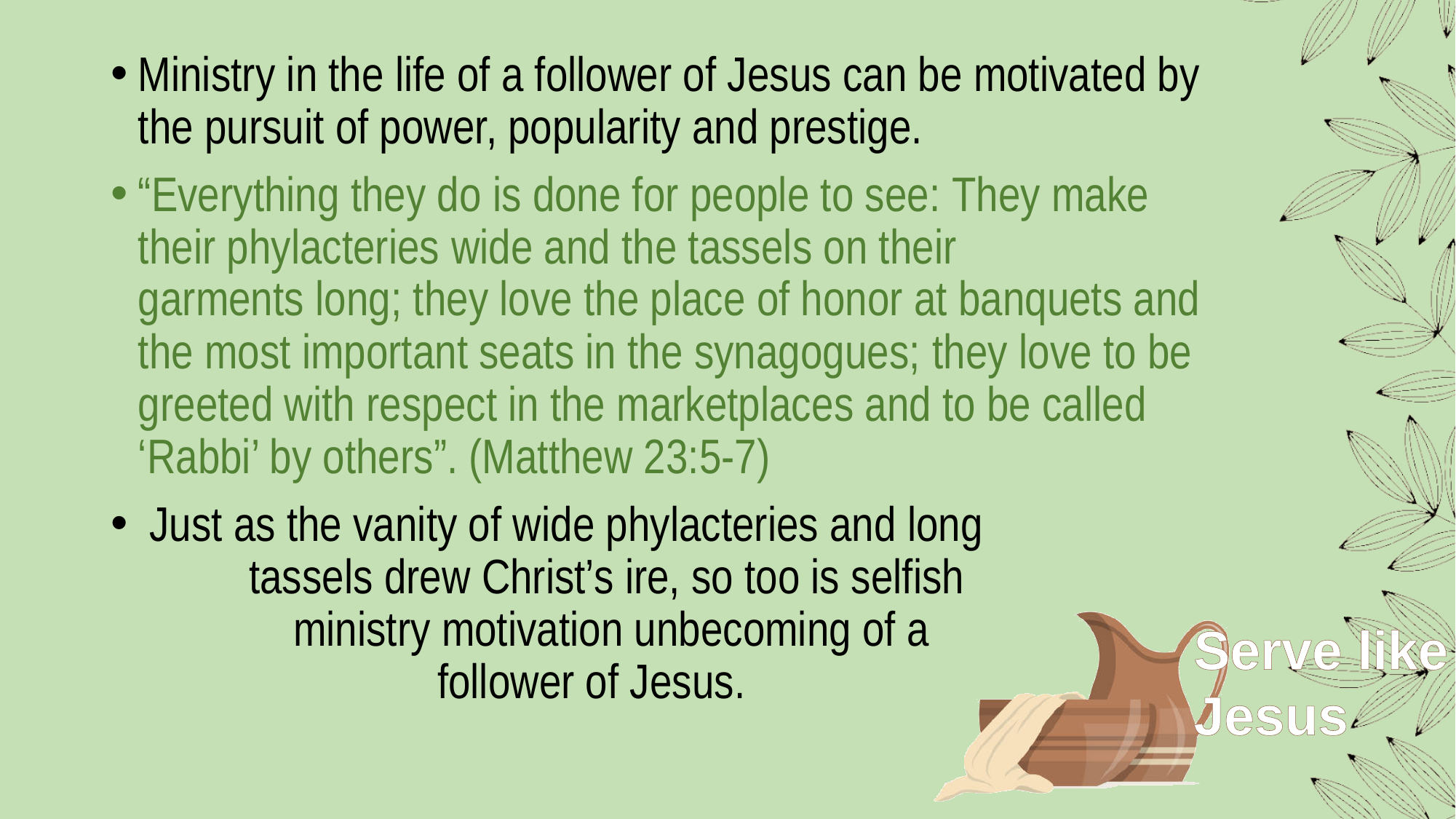

#
Ministry in the life of a follower of Jesus can be motivated by the pursuit of power, popularity and prestige.
“Everything they do is done for people to see: They make their phylacteries wide and the tassels on their garments long; they love the place of honor at banquets and the most important seats in the synagogues; they love to be greeted with respect in the marketplaces and to be called ‘Rabbi’ by others”. (Matthew 23:5-7)
 Just as the vanity of wide phylacteries and long                                 tassels drew Christ’s ire, so too is selfish                                       ministry motivation unbecoming of a                                                       follower of Jesus.